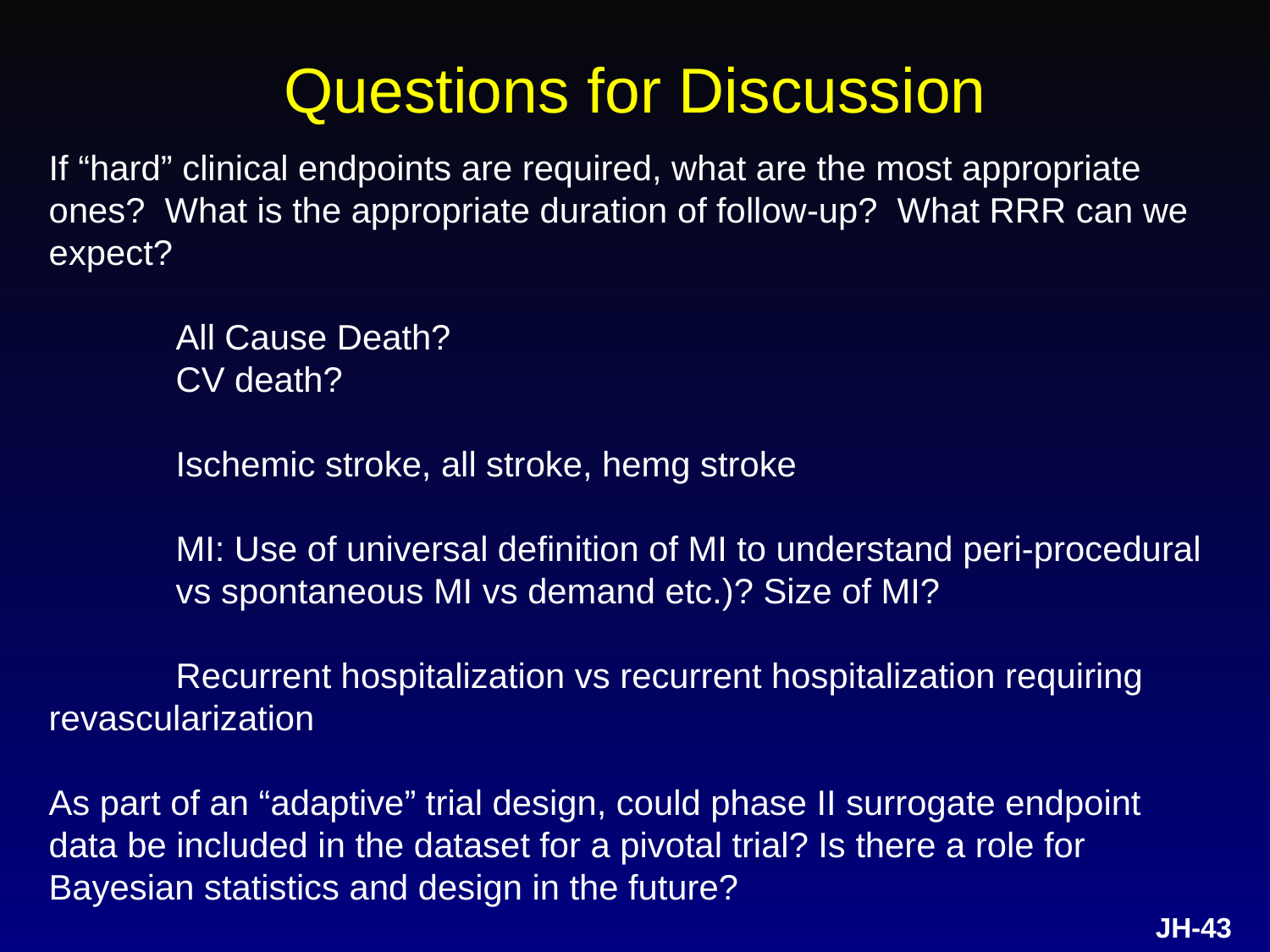

# Questions for Discussion
If “hard” clinical endpoints are required, what are the most appropriate ones?  What is the appropriate duration of follow-up?  What RRR can we expect?

	All Cause Death?
	CV death?

	Ischemic stroke, all stroke, hemg stroke

	MI: Use of universal definition of MI to understand peri-procedural 	vs spontaneous MI vs demand etc.)? Size of MI?

	Recurrent hospitalization vs recurrent hospitalization requiring 	revascularization

As part of an “adaptive” trial design, could phase II surrogate endpoint data be included in the dataset for a pivotal trial? Is there a role for Bayesian statistics and design in the future?